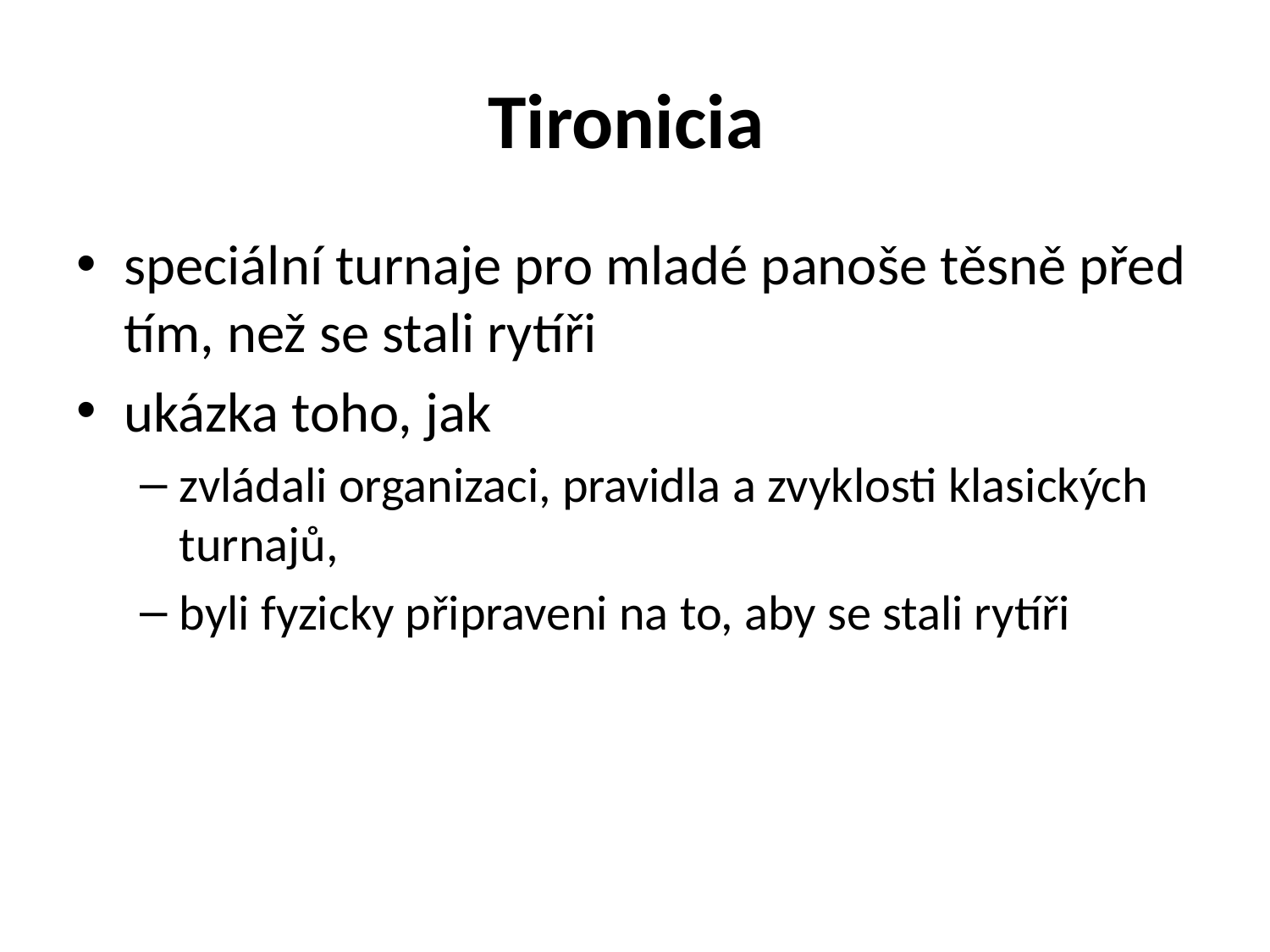

# Tironicia
speciální turnaje pro mladé panoše těsně před tím, než se stali rytíři
ukázka toho, jak
zvládali organizaci, pravidla a zvyklosti klasických turnajů,
byli fyzicky připraveni na to, aby se stali rytíři